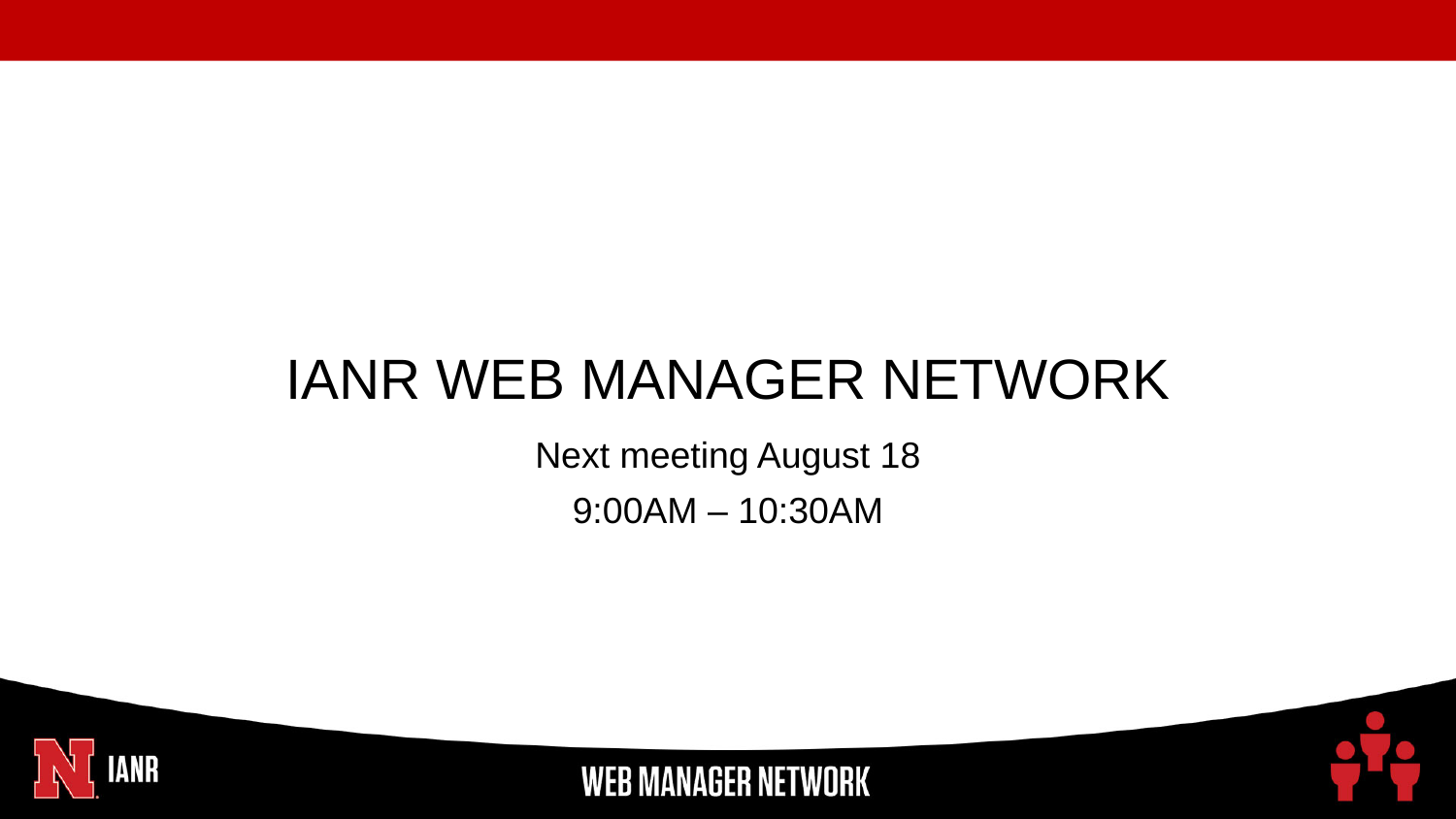

# IANR WEB MANAGER NETWORK
Next meeting August 18
9:00AM – 10:30AM